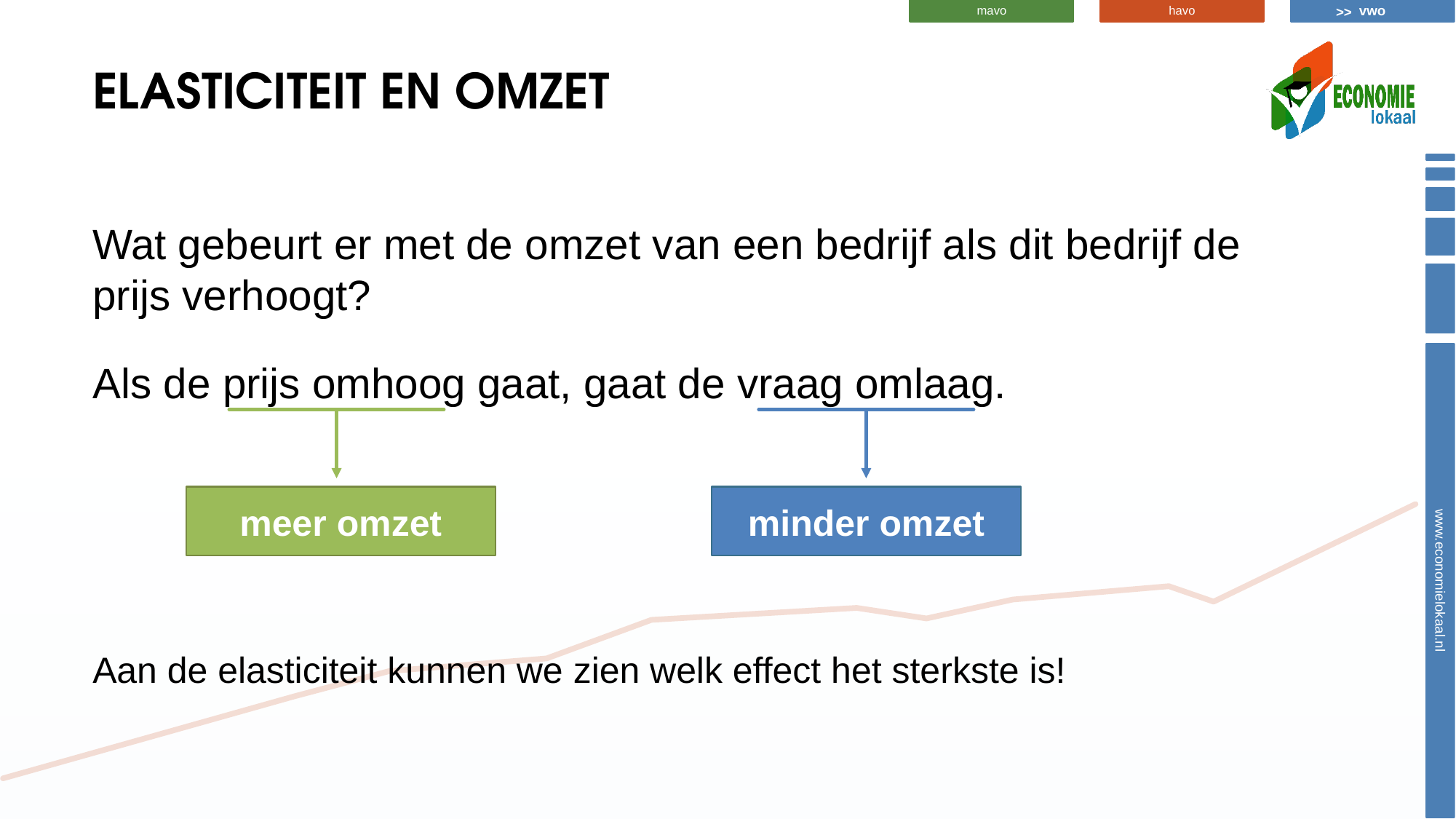

# Elasticiteit en omzet
Wat gebeurt er met de omzet van een bedrijf als dit bedrijf de prijs verhoogt?
Als de prijs omhoog gaat, gaat de vraag omlaag.
meer omzet
minder omzet
Aan de elasticiteit kunnen we zien welk effect het sterkste is!